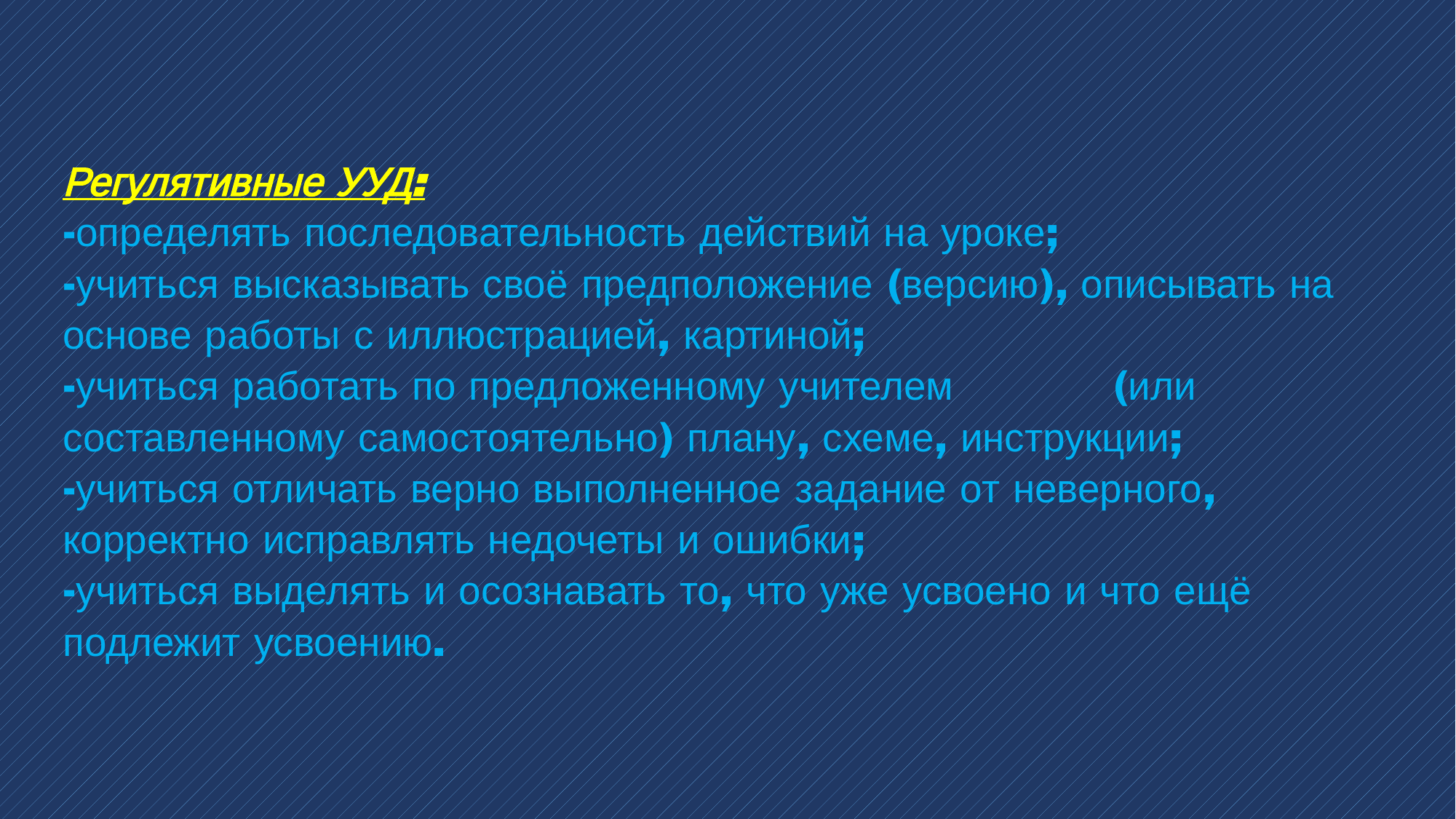

# Регулятивные УУД: -определять последовательность действий на уроке; -учиться высказывать своё предположение (версию), описывать на основе работы с иллюстрацией, картиной; -учиться работать по предложенному учителем            (или составленному самостоятельно) плану, схеме, инструкции; -учиться отличать верно выполненное задание от неверного, корректно исправлять недочеты и ошибки; -учиться выделять и осознавать то, что уже усвоено и что ещё подлежит усвоению.